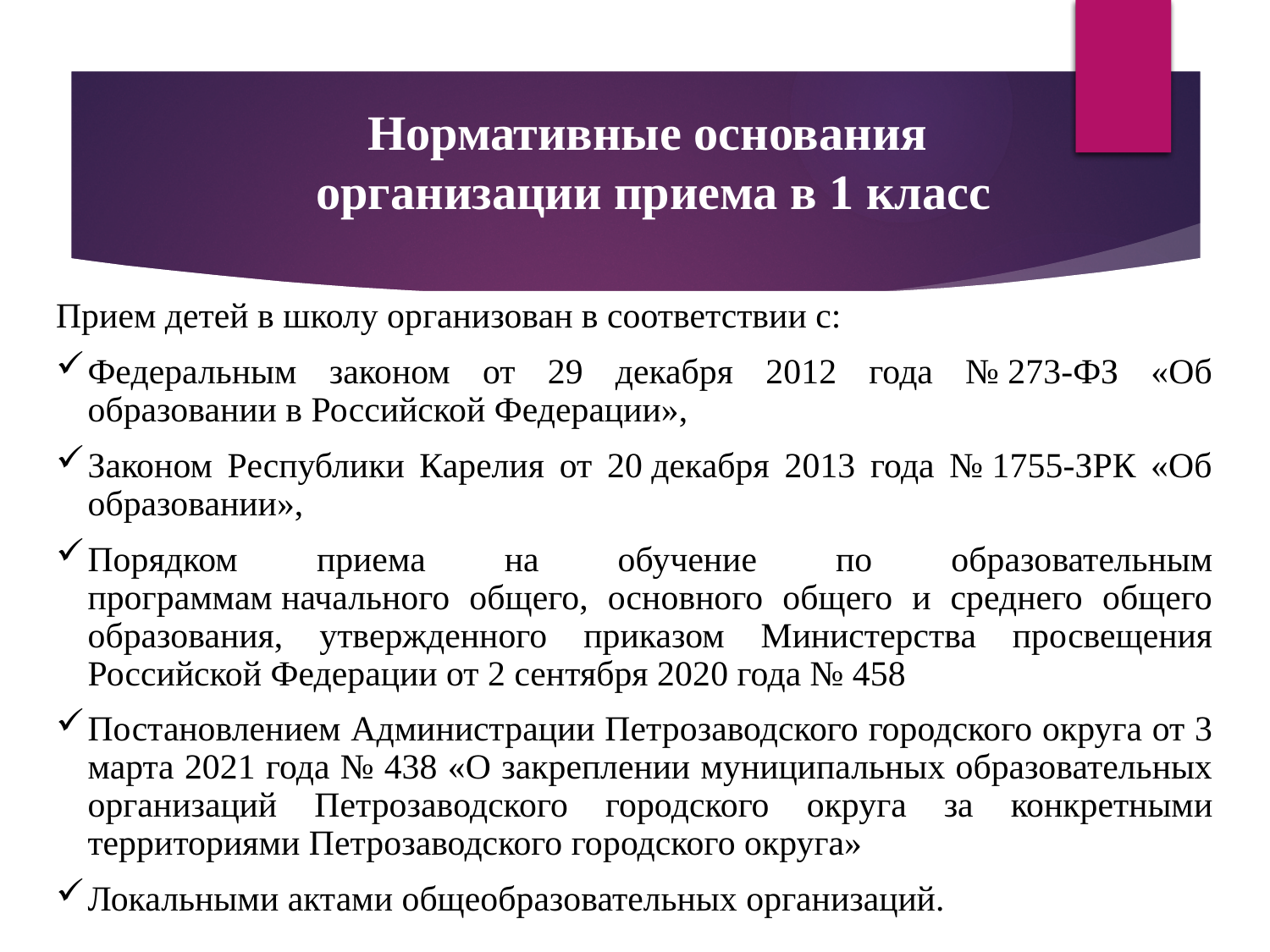

Нормативные основания
организации приема в 1 класс
Прием детей в школу организован в соответствии с:
Федеральным законом от 29 декабря 2012 года № 273-ФЗ «Об образовании в Российской Федерации»,
Законом Республики Карелия от 20 декабря 2013 года № 1755-ЗРК «Об образовании»,
Порядком приема на обучение по образовательным программам начального общего, основного общего и среднего общего образования, утвержденного приказом Министерства просвещения Российской Федерации от 2 сентября 2020 года № 458
Постановлением Администрации Петрозаводского городского округа от 3 марта 2021 года № 438 «О закреплении муниципальных образовательных организаций Петрозаводского городского округа за конкретными территориями Петрозаводского городского округа»
Локальными актами общеобразовательных организаций.